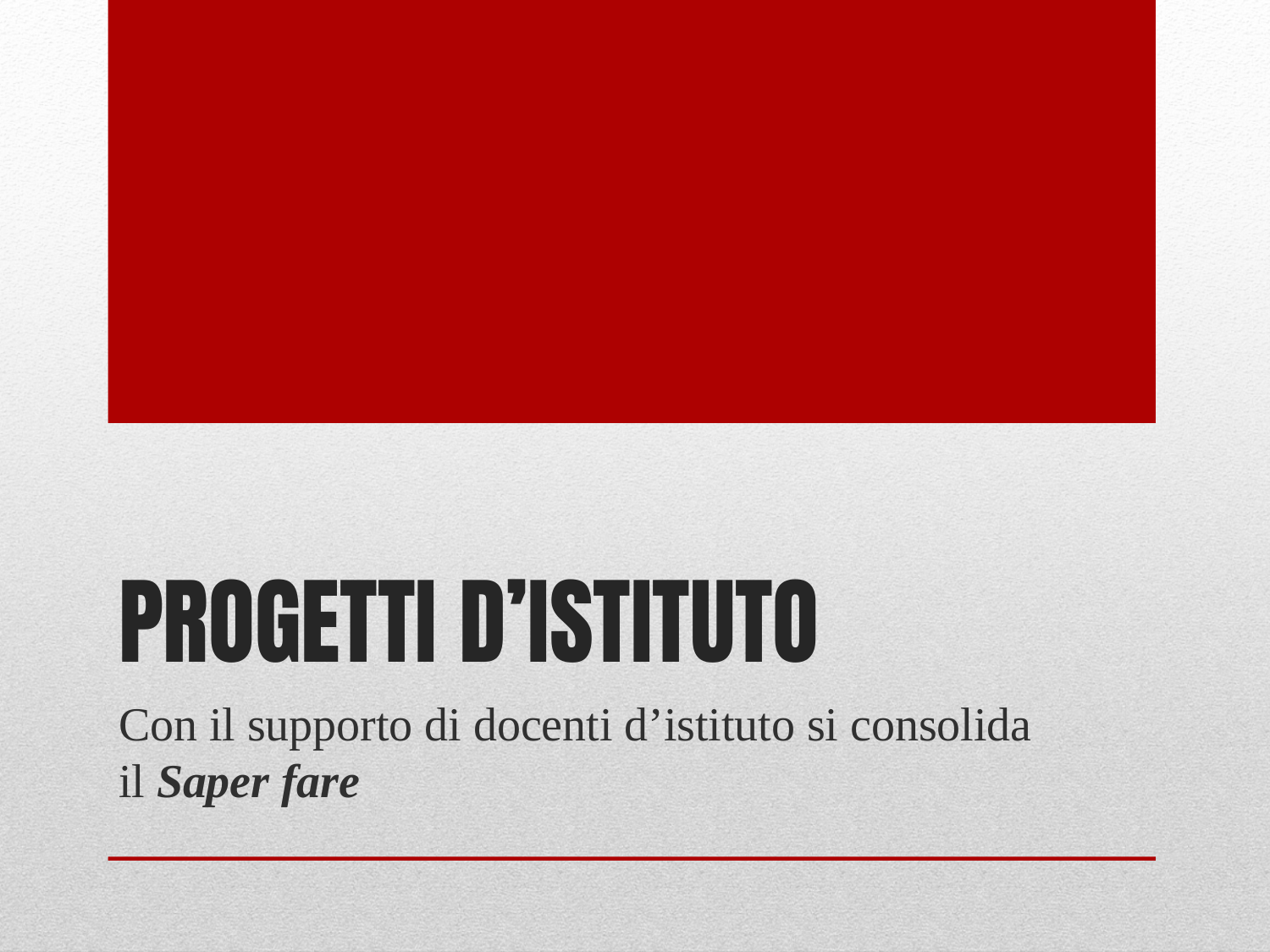

# PROGETTI D’ISTITUTO
Con il supporto di docenti d’istituto si consolida il Saper fare